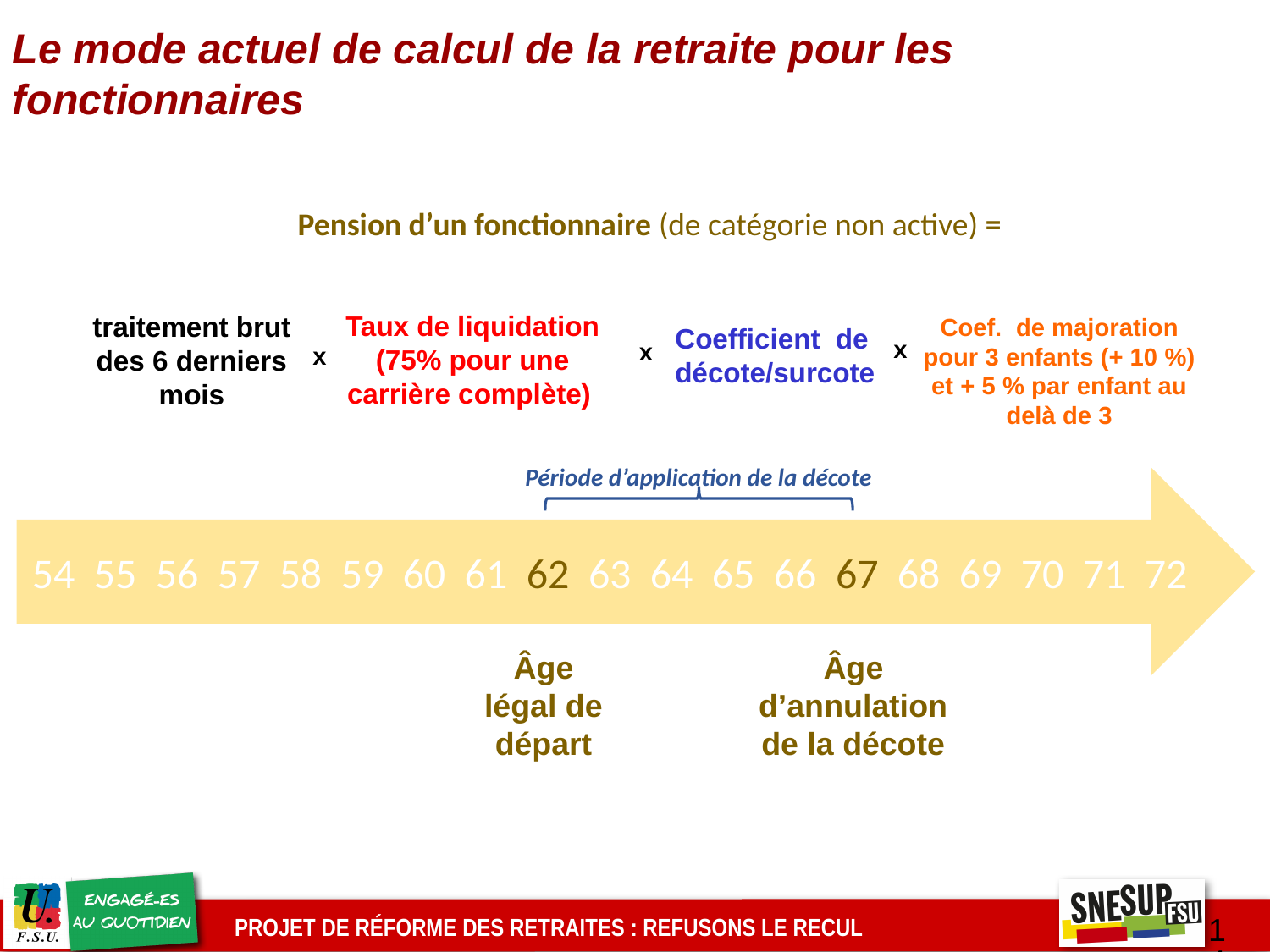

Le mode actuel de calcul de la retraite pour les fonctionnaires
Pension d’un fonctionnaire (de catégorie non active) =

Coef.  de majoration pour 3 enfants (+ 10 %) et + 5 % par enfant au delà de 3
x
traitement brut des 6 derniers mois
Coefficient  de décote/surcote
x
Taux de liquidation
(75% pour une carrière complète)
x

Période d’application de la décote
54  55  56  57  58  59  60  61  62  63  64  65  66  67  68  69  70  71  72
Âge légal de départ
Âge d’annulation de la décote
14